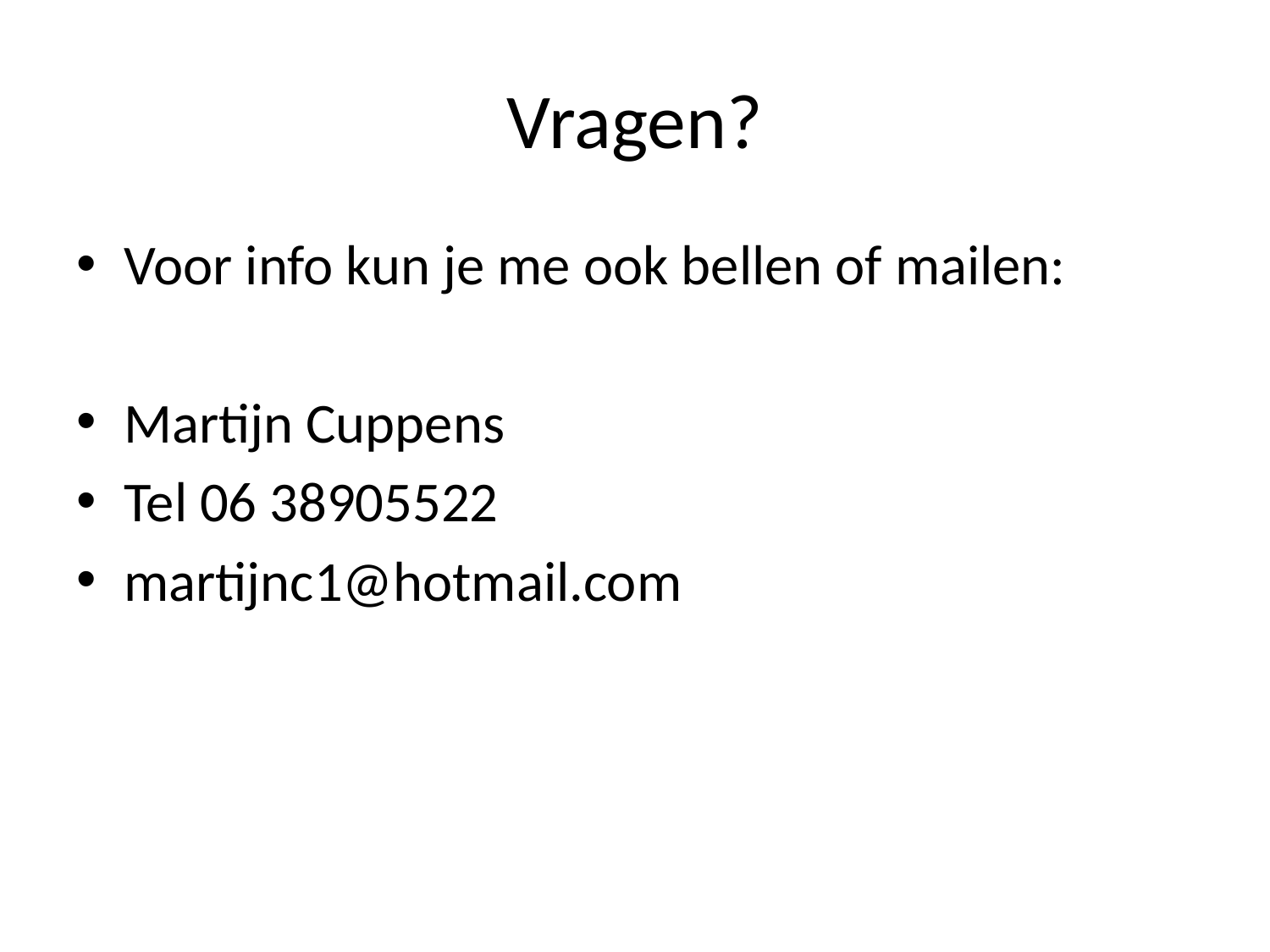

# Vragen?
Voor info kun je me ook bellen of mailen:

Martijn Cuppens
Tel 06 38905522
martijnc1@hotmail.com